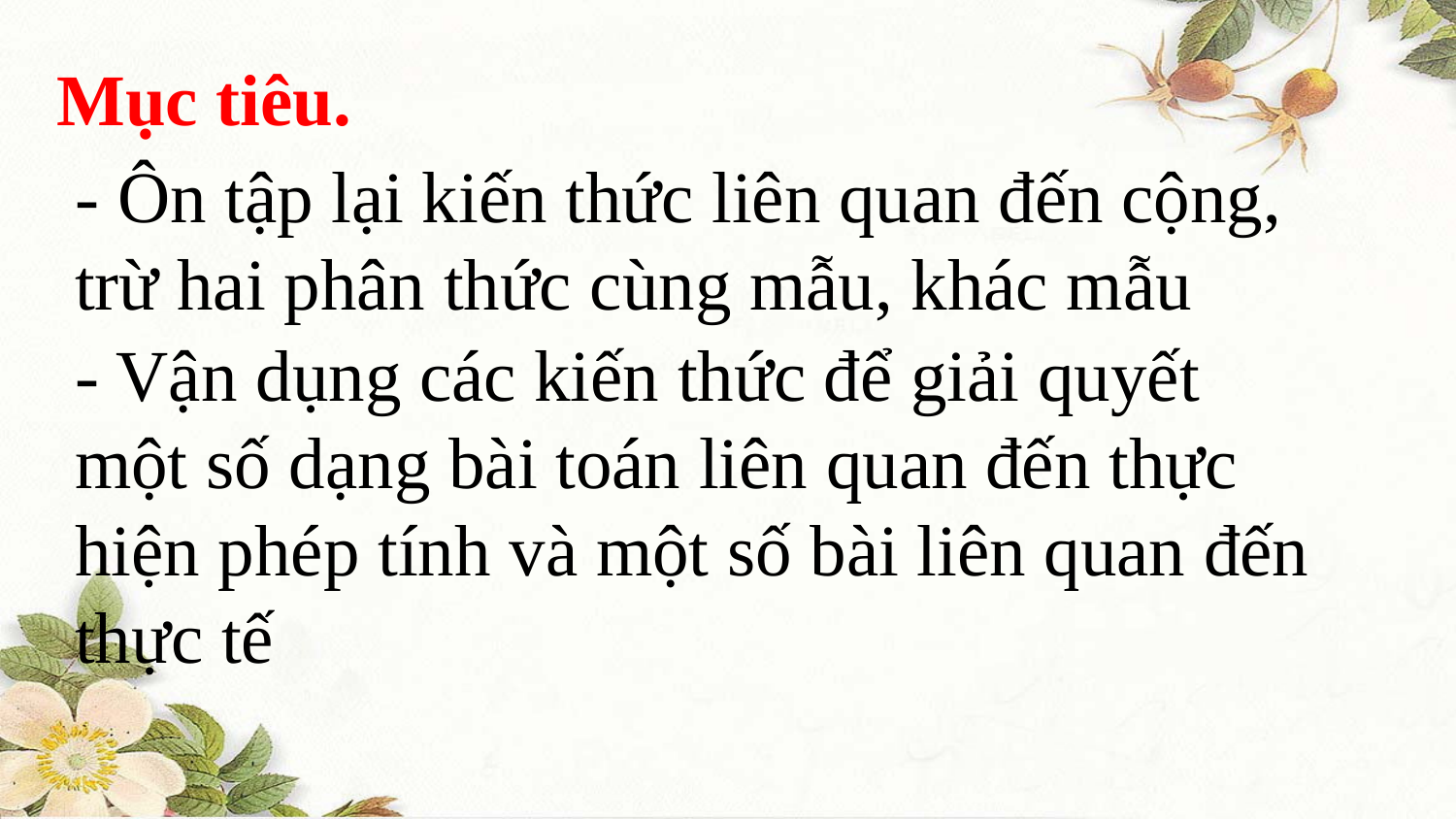

Mục tiêu.
- Ôn tập lại kiến thức liên quan đến cộng, trừ hai phân thức cùng mẫu, khác mẫu
- Vận dụng các kiến thức để giải quyết một số dạng bài toán liên quan đến thực hiện phép tính và một số bài liên quan đến thực tế